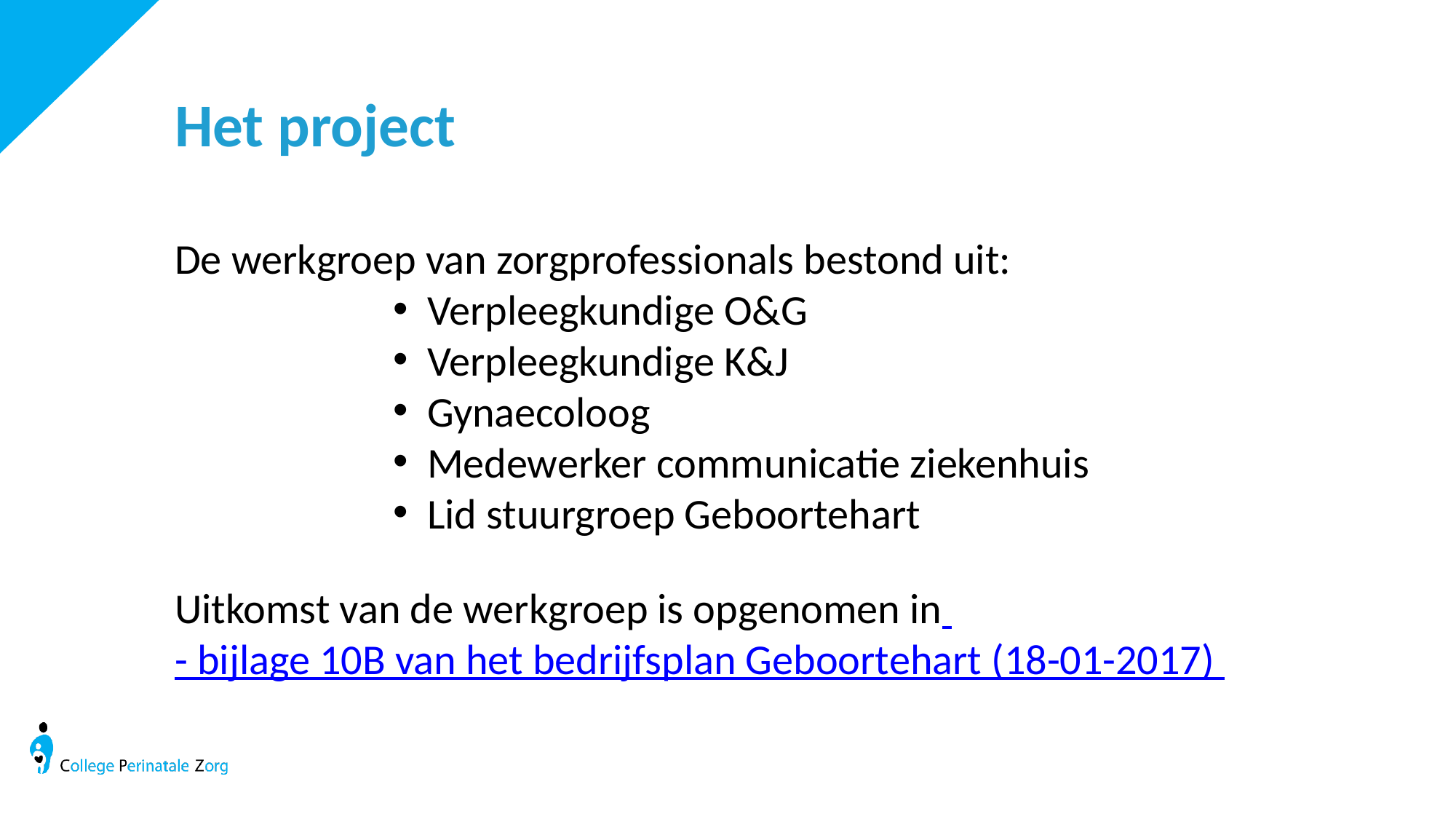

Het project

De werkgroep van zorgprofessionals bestond uit:
Verpleegkundige O&G
Verpleegkundige K&J
Gynaecoloog
Medewerker communicatie ziekenhuis
Lid stuurgroep Geboortehart

Uitkomst van de werkgroep is opgenomen in
- bijlage 10B van het bedrijfsplan Geboortehart (18-01-2017)